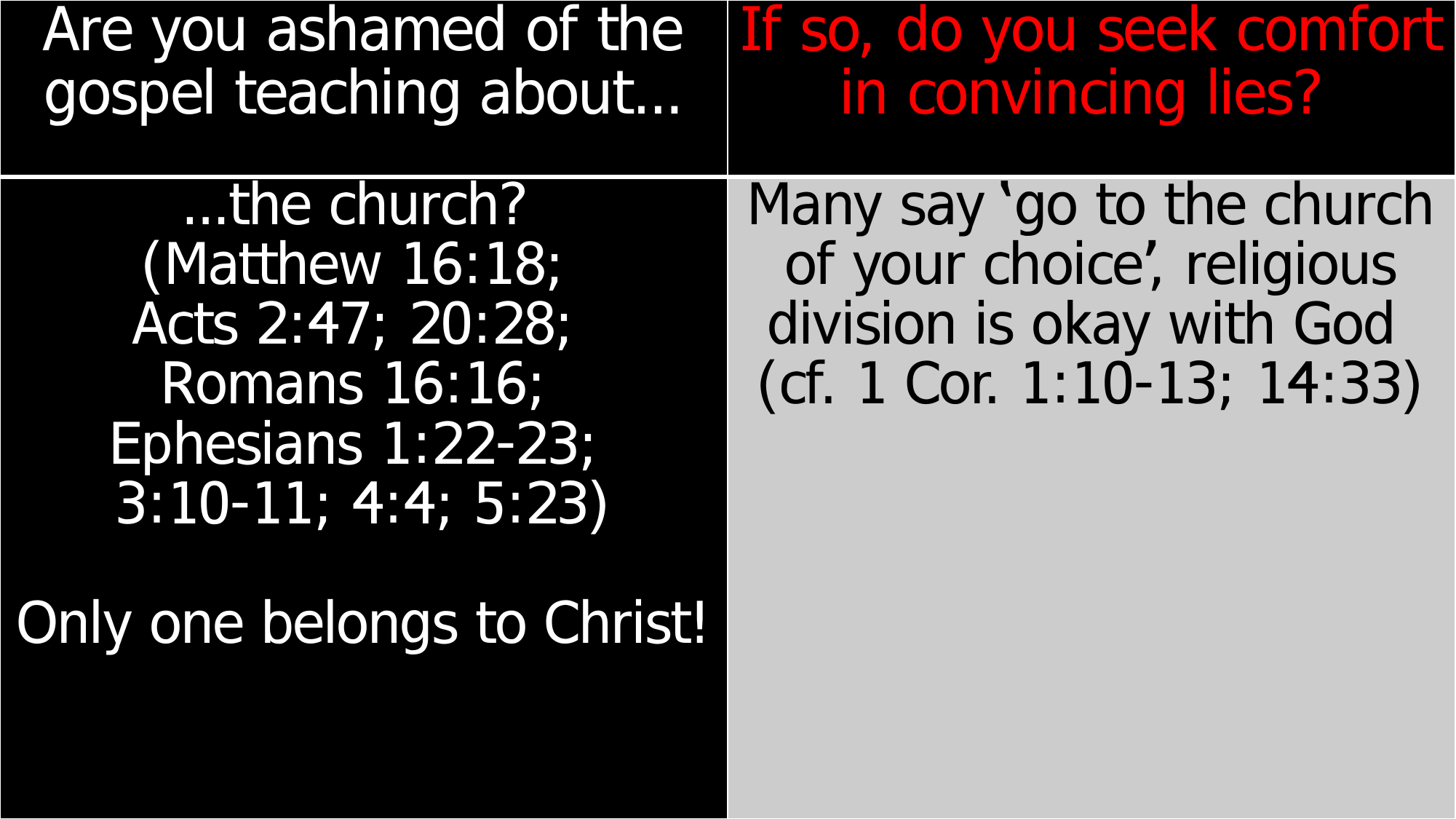

| Are you ashamed of the gospel teaching about… | If so, do you seek comfort in convincing lies? |
| --- | --- |
| …the church? (Matthew 16:18; Acts 2:47; 20:28; Romans 16:16; Ephesians 1:22-23; 3:10-11; 4:4; 5:23) Only one belongs to Christ! | Many say ‘go to the church of your choice’, religious division is okay with God (cf. 1 Cor. 1:10-13; 14:33) |